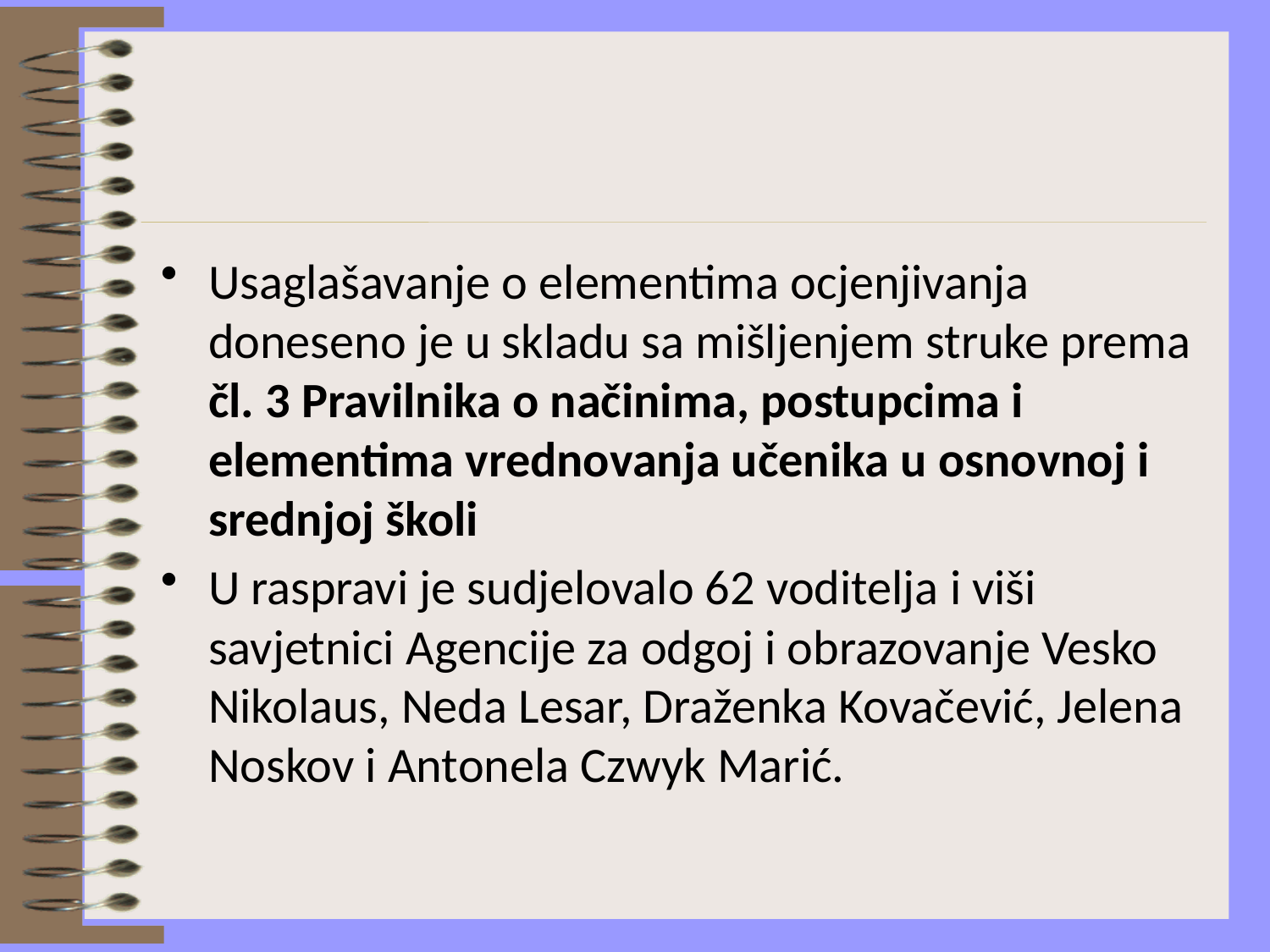

#
Usaglašavanje o elementima ocjenjivanja doneseno je u skladu sa mišljenjem struke prema čl. 3 Pravilnika o načinima, postupcima i elementima vrednovanja učenika u osnovnoj i srednjoj školi
U raspravi je sudjelovalo 62 voditelja i viši savjetnici Agencije za odgoj i obrazovanje Vesko Nikolaus, Neda Lesar, Draženka Kovačević, Jelena Noskov i Antonela Czwyk Marić.